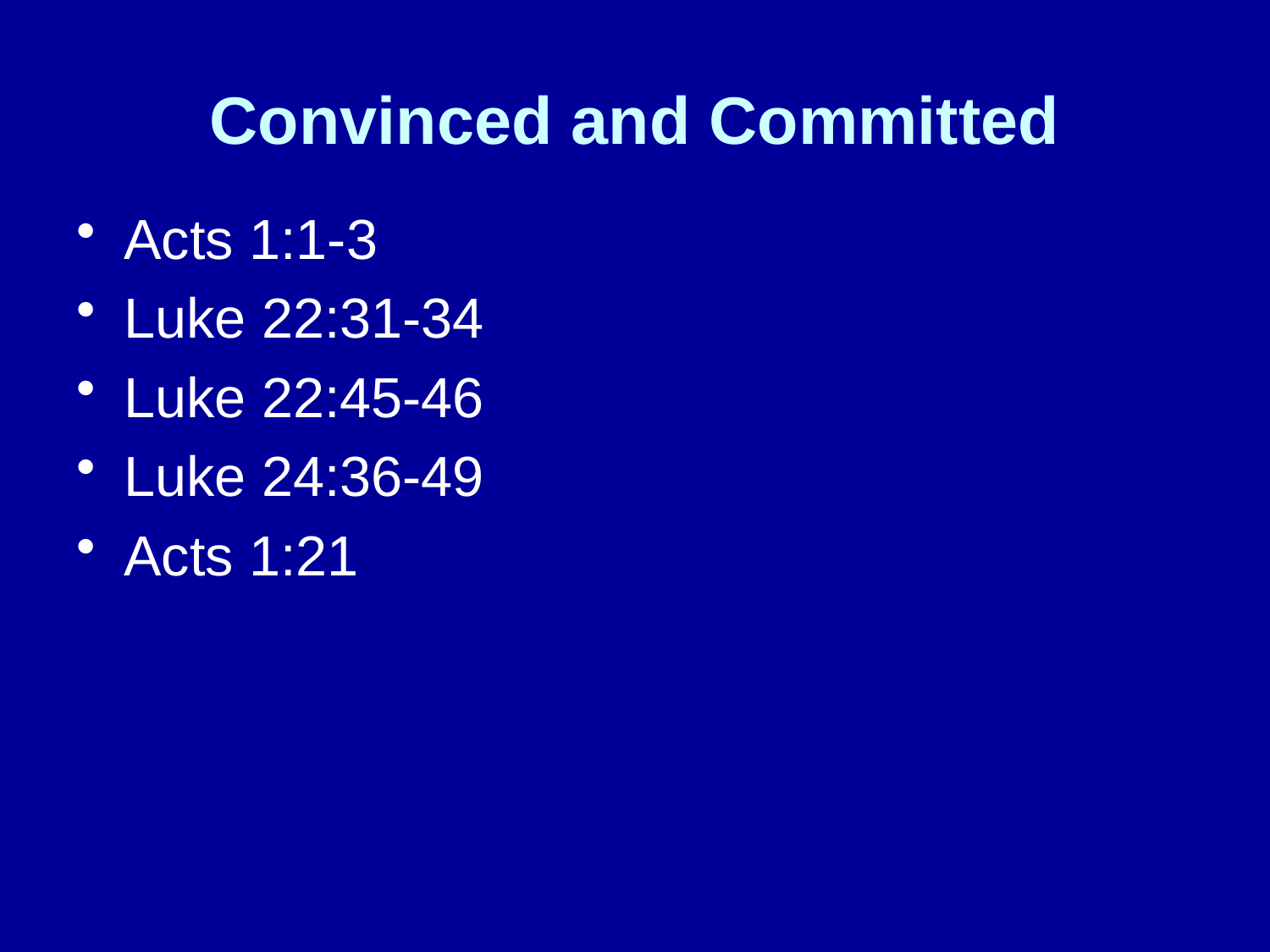

# Convinced and Committed
Acts 1:1-3
Luke 22:31-34
Luke 22:45-46
Luke 24:36-49
Acts 1:21